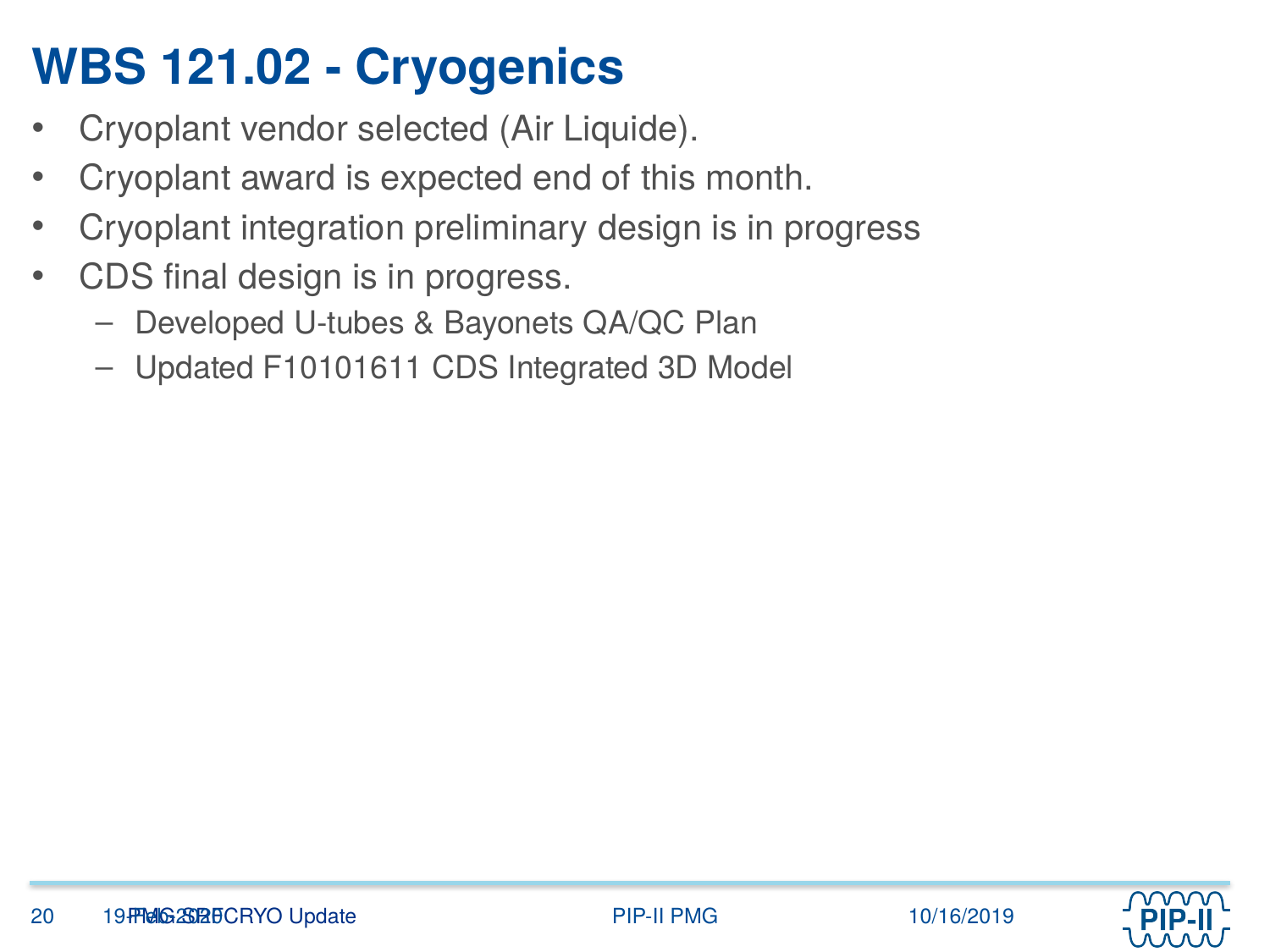

# WBS 121.02 - Cryogenics
Cryoplant vendor selected (Air Liquide).
Cryoplant award is expected end of this month.
Cryoplant integration preliminary design is in progress
CDS final design is in progress.
Developed U-tubes & Bayonets QA/QC Plan
Updated F10101611 CDS Integrated 3D Model

PMG SRFCRYO Update
10/16/2019
19-Feb-2020
20
PIP-II PMG